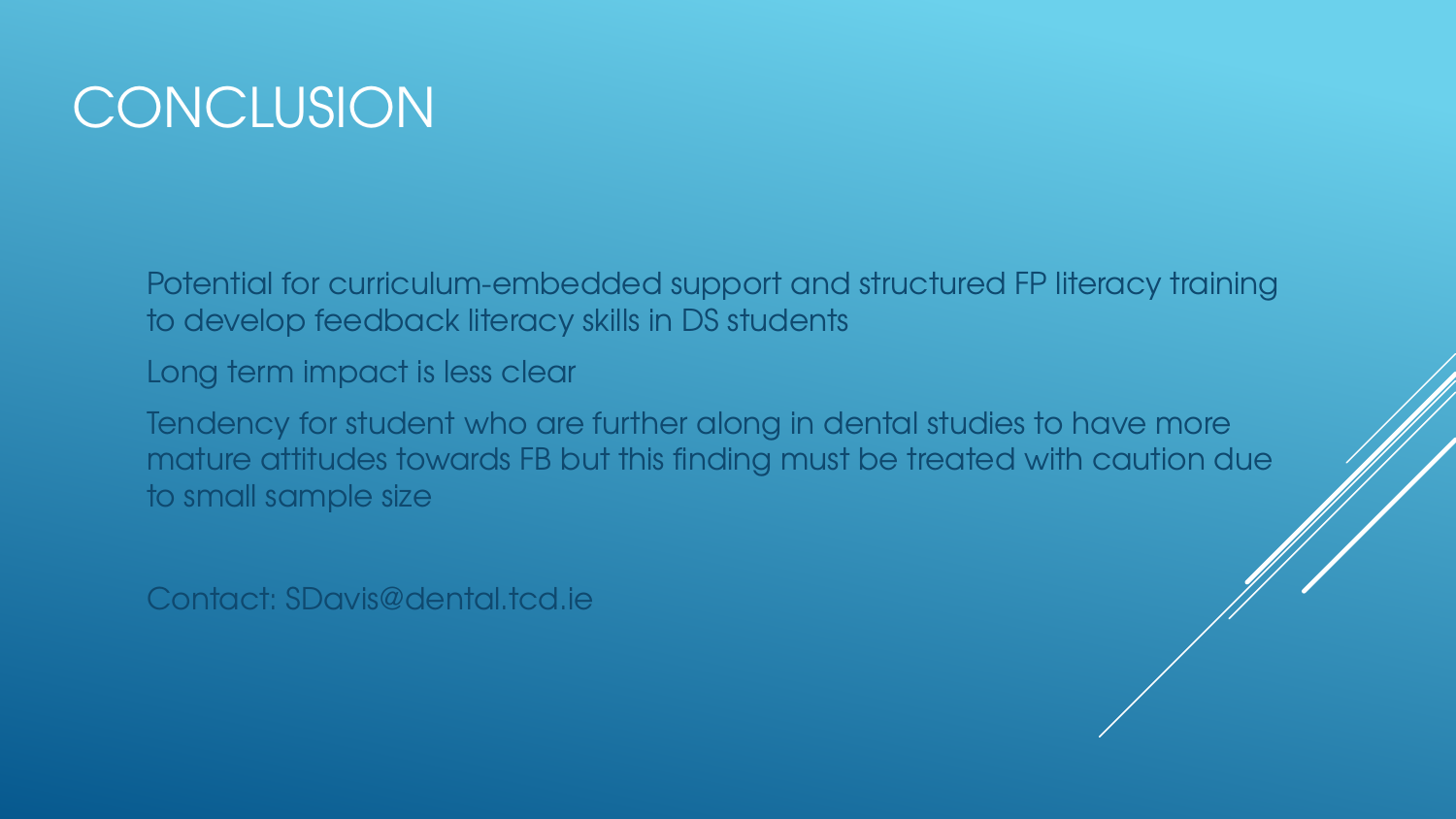

# CONCLUSION
Potential for curriculum-embedded support and structured FP literacy training to develop feedback literacy skills in DS students
Long term impact is less clear
Tendency for student who are further along in dental studies to have more mature attitudes towards FB but this finding must be treated with caution due to small sample size

Contact: SDavis@dental.tcd.ie